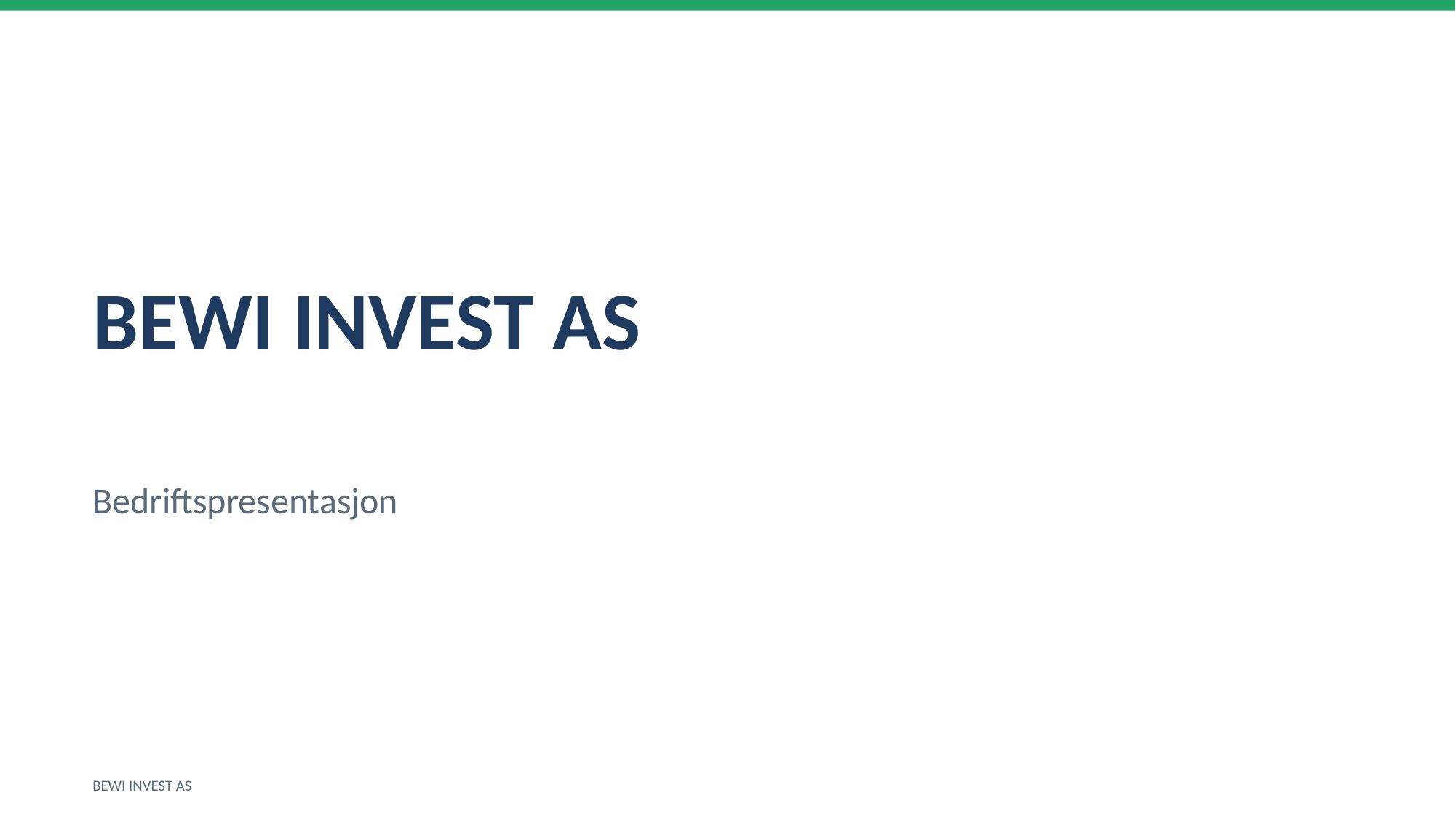

BEWI INVEST AS
Bedriftspresentasjon
BEWI INVEST AS